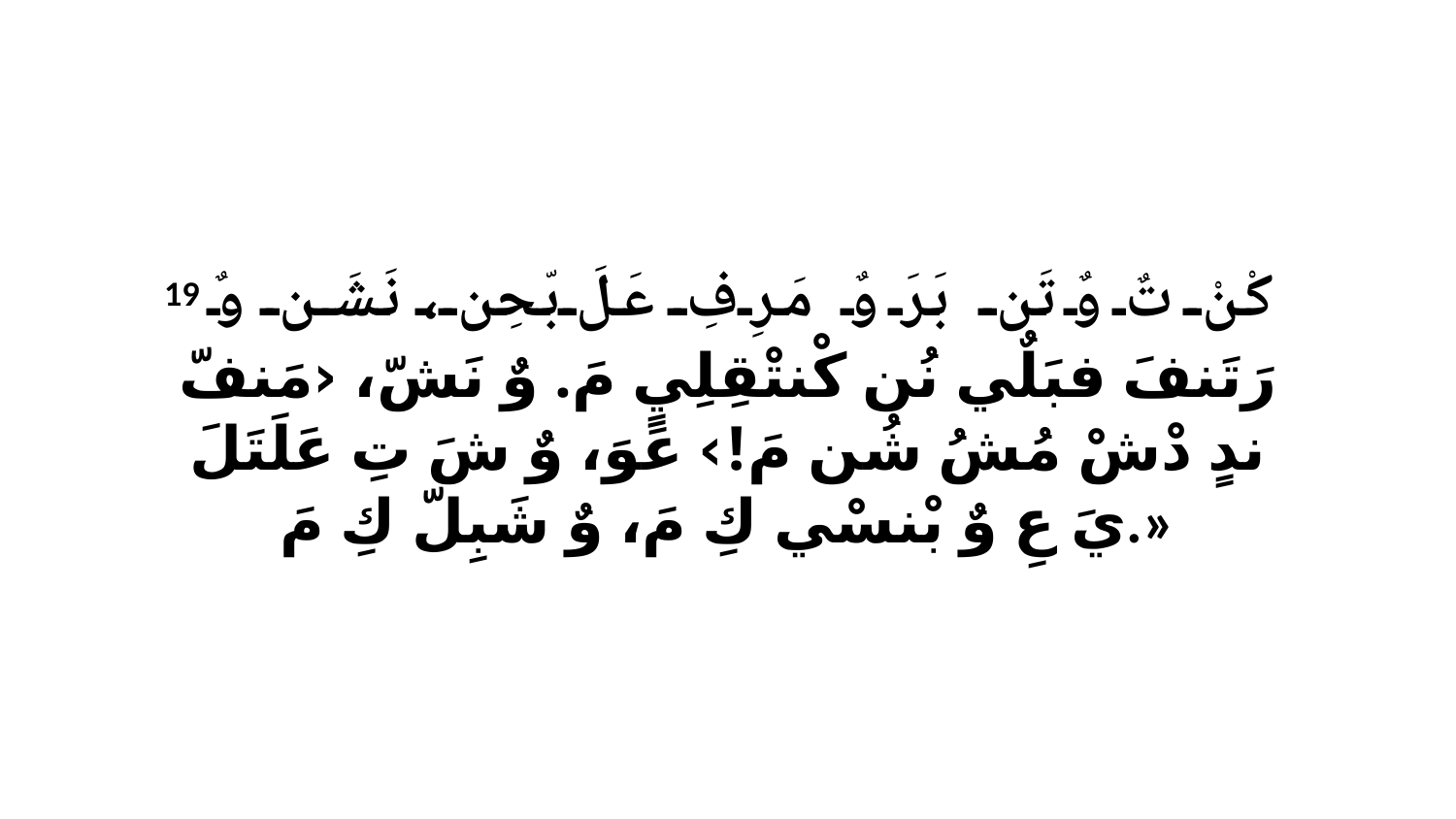

19 كْنْ تٌ وٌ تَن بَرَ وٌ مَرِفِ عَلَ بّحِن، نَشَن وٌ رَتَنفَ فبَلٌي نُن كْنتْقِلِيٍ مَ. وٌ نَشّ، ‹مَنفّ ندٍ دْشْ مُشُ شُن مَ!› عَوَ، وٌ شَ تِ عَلَتَلَ يَ عِ وٌ بْنسْي كِ مَ، وٌ شَبِلّ كِ مَ.»